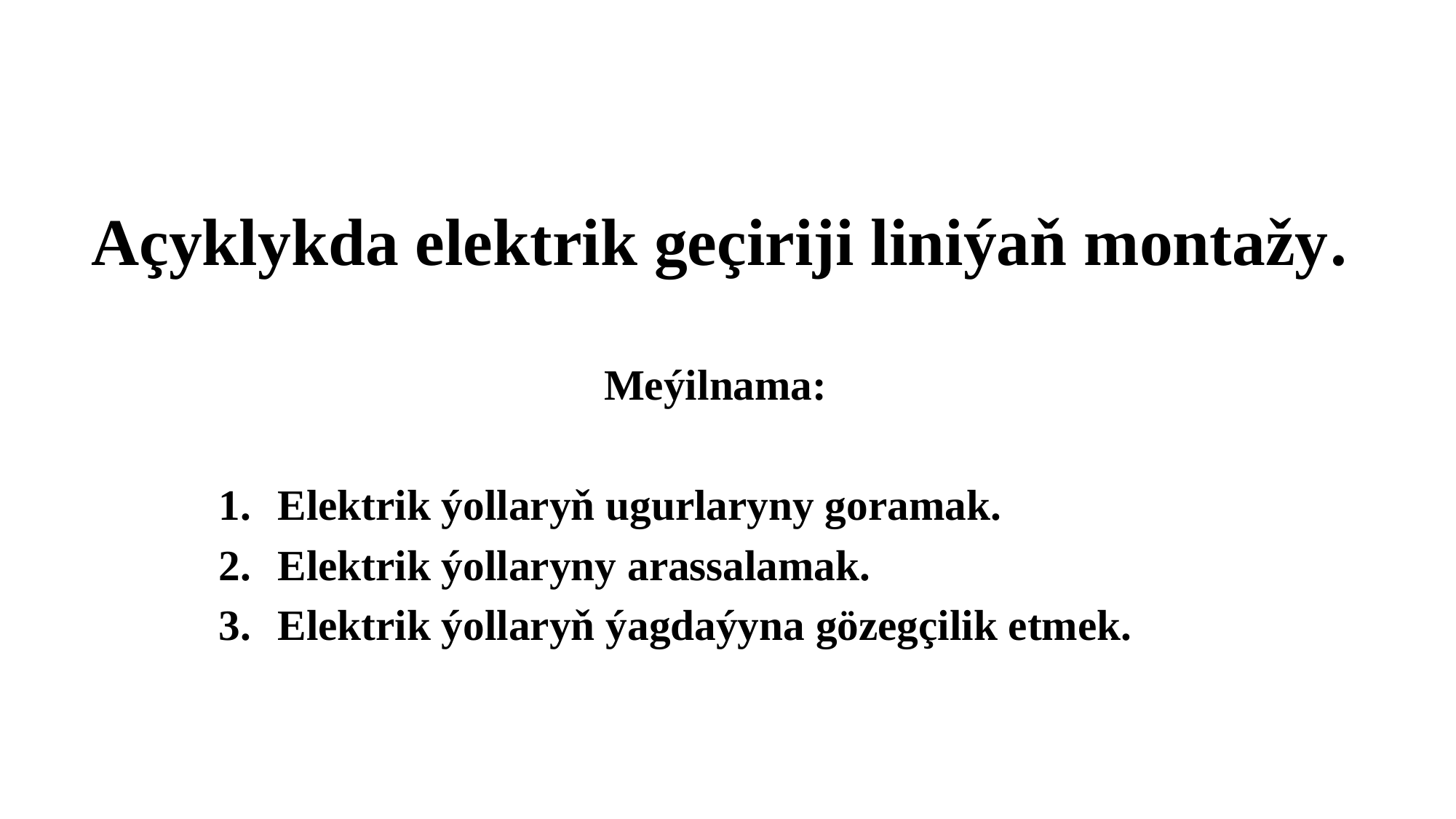

# Açyklykda elektrik geçiriji liniýaň montažy.
 Meýilnama:

Elektrik ýollaryň ugurlaryny goramak.
Elektrik ýollaryny arassalamak.
Elektrik ýollaryň ýagdaýyna gözegçilik etmek.